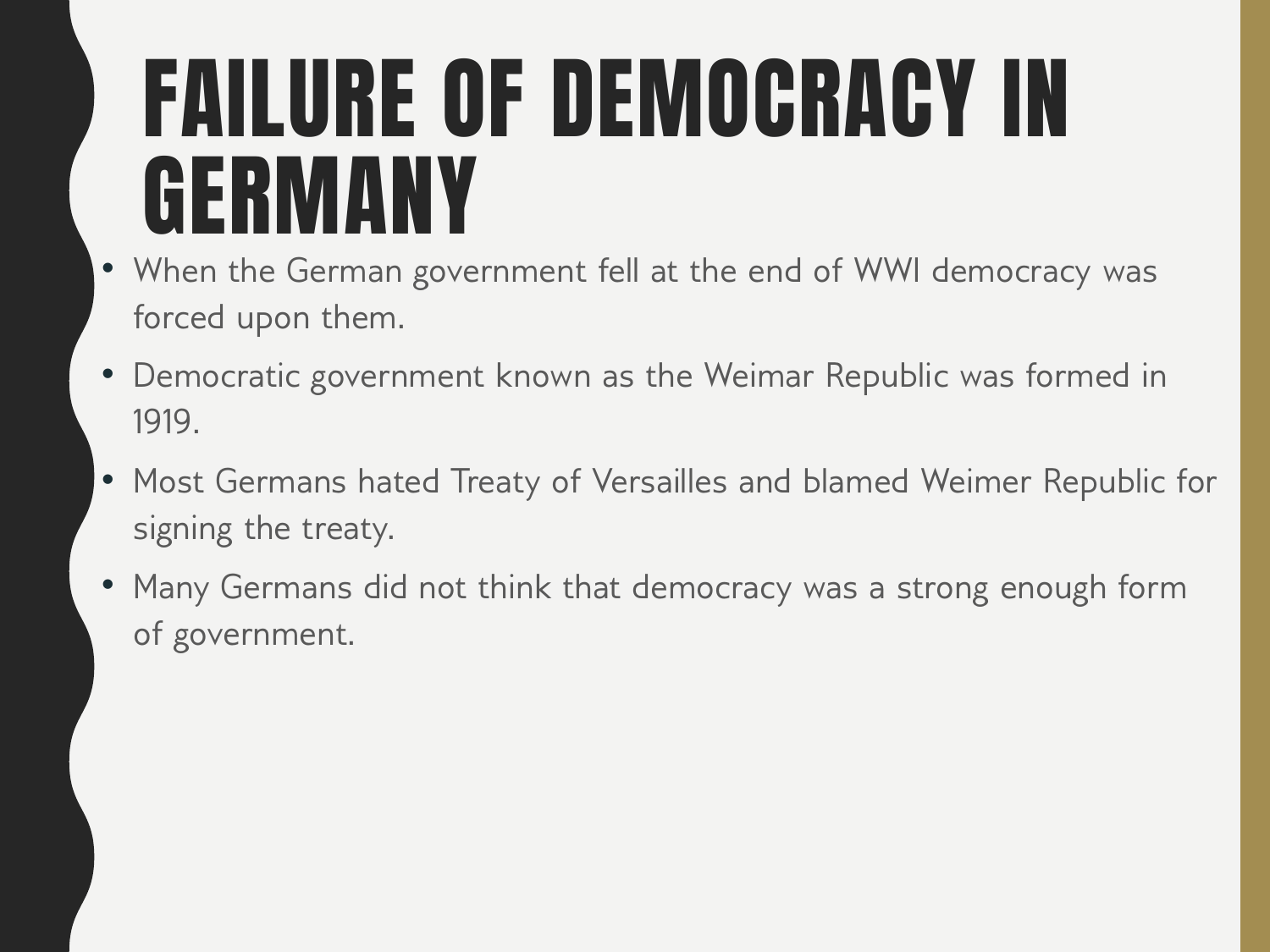

# Failure of Democracy in Germany
When the German government fell at the end of WWI democracy was forced upon them.
Democratic government known as the Weimar Republic was formed in 1919.
Most Germans hated Treaty of Versailles and blamed Weimer Republic for signing the treaty.
Many Germans did not think that democracy was a strong enough form of government.